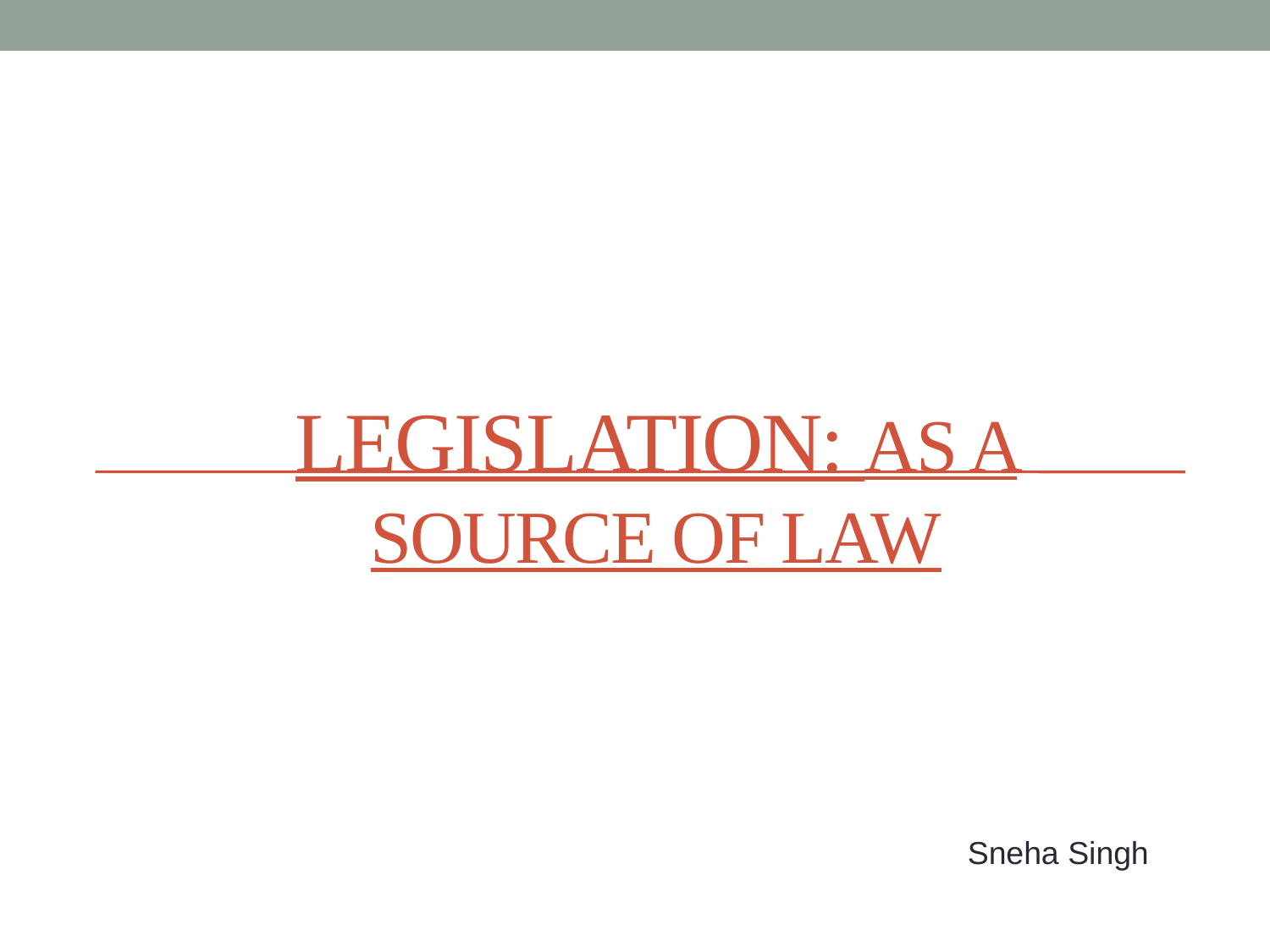

# LEGISLATION: as a Source of law
Sneha Singh